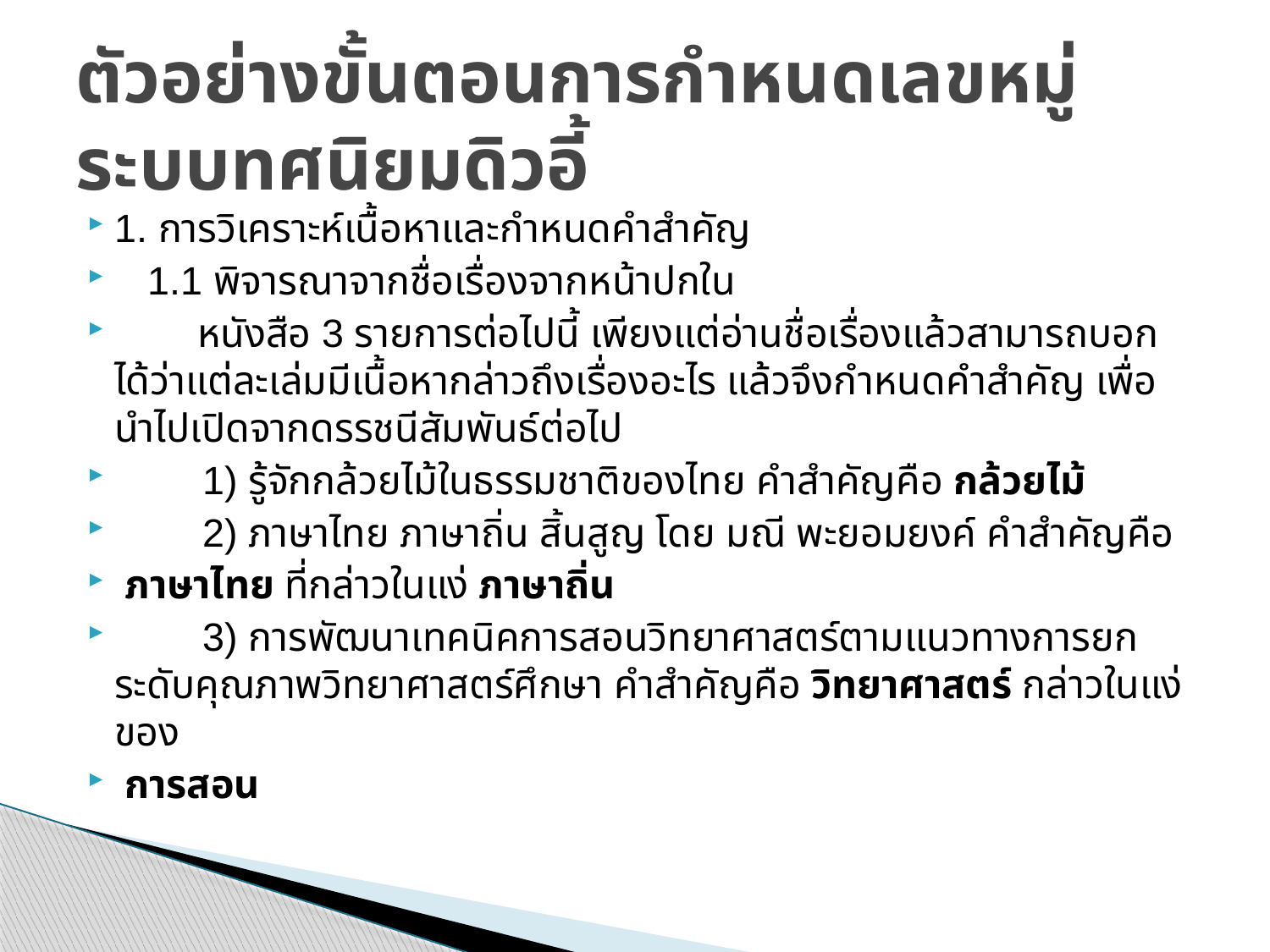

# ตัวอย่างขั้นตอนการกำหนดเลขหมู่ระบบทศนิยมดิวอี้
1. การวิเคราะห์เนื้อหาและกำหนดคำสำคัญ
   1.1 พิจารณาจากชื่อเรื่องจากหน้าปกใน
        หนังสือ 3 รายการต่อไปนี้ เพียงแต่อ่านชื่อเรื่องแล้วสามารถบอกได้ว่าแต่ละเล่มมีเนื้อหากล่าวถึงเรื่องอะไร แล้วจึงกำหนดคำสำคัญ เพื่อนำไปเปิดจากดรรชนีสัมพันธ์ต่อไป
        1) รู้จักกล้วยไม้ในธรรมชาติของไทย คำสำคัญคือ กล้วยไม้
        2) ภาษาไทย ภาษาถิ่น สิ้นสูญ โดย มณี พะยอมยงค์ คำสำคัญคือ
 ภาษาไทย ที่กล่าวในแง่ ภาษาถิ่น
        3) การพัฒนาเทคนิคการสอนวิทยาศาสตร์ตามแนวทางการยกระดับคุณภาพวิทยาศาสตร์ศึกษา คำสำคัญคือ วิทยาศาสตร์ กล่าวในแง่ของ
 การสอน